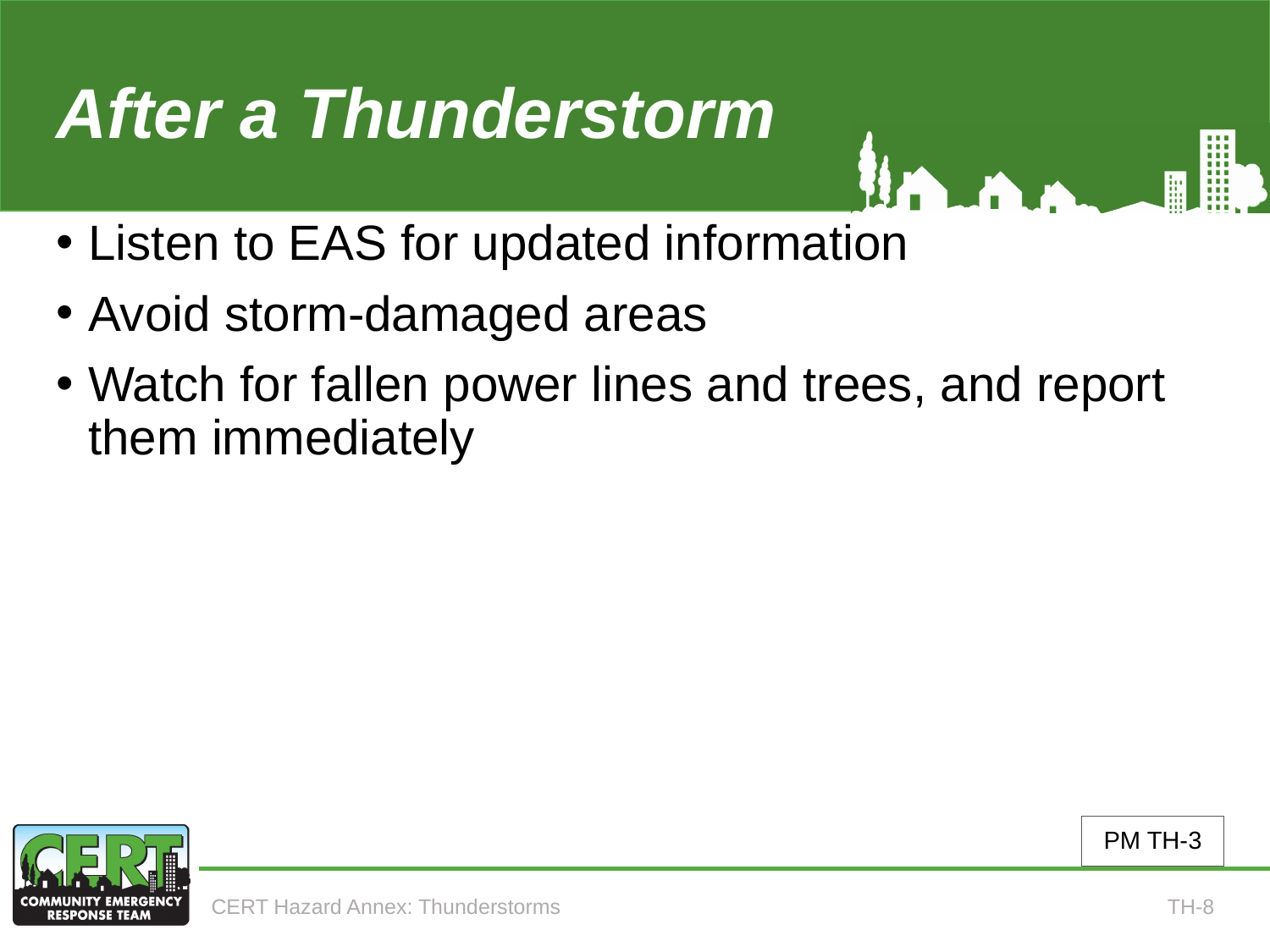

# After a Thunderstorm
Listen to EAS for updated information
Avoid storm-damaged areas
Watch for fallen power lines and trees, and report them immediately
PM TH-3
CERT Hazard Annex: Thunderstorms
TH-8